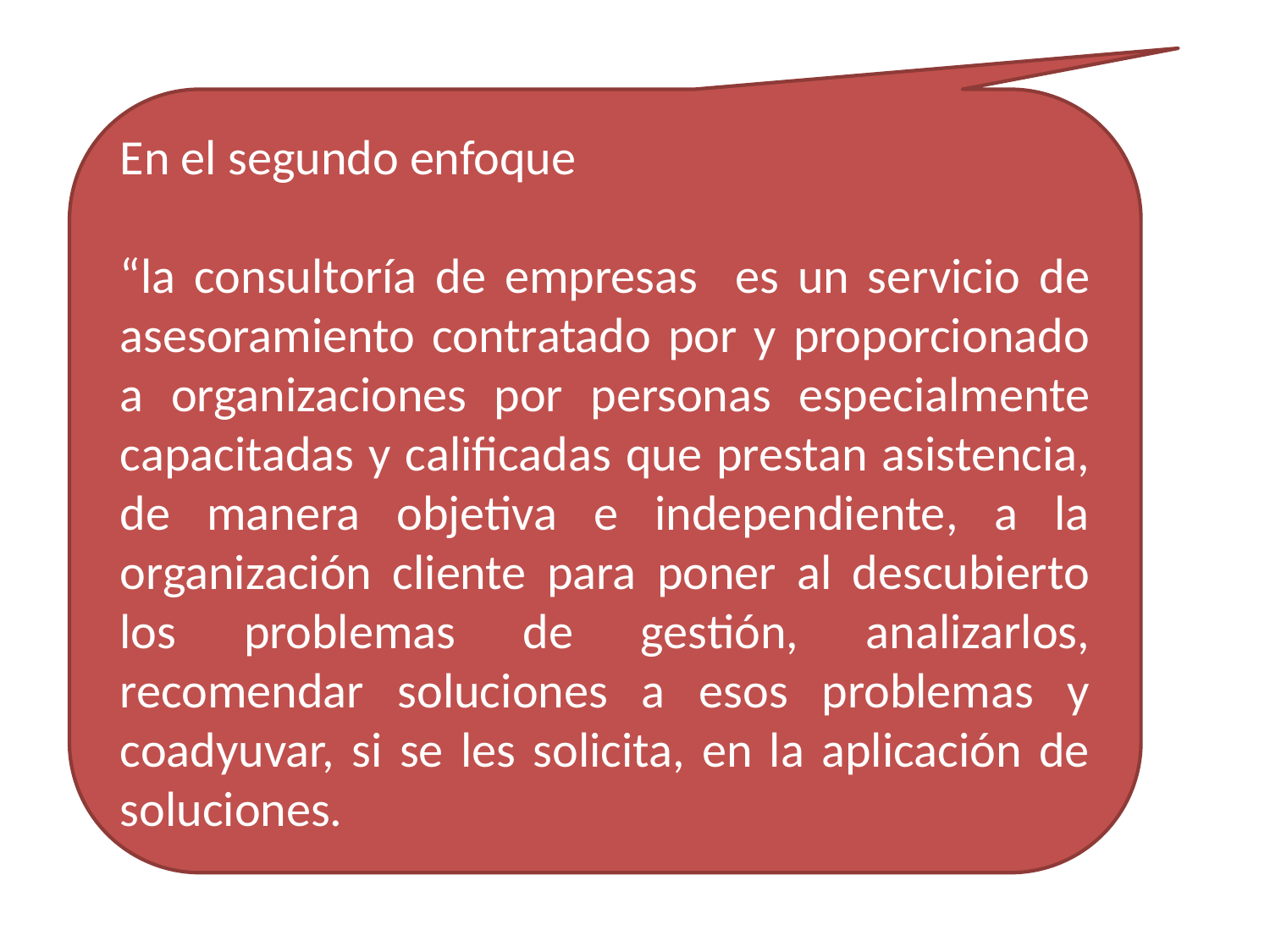

En el segundo enfoque

“la consultoría de empresas  es un servicio de asesoramiento contratado por y proporcionado a organizaciones por personas especialmente capacitadas y calificadas que prestan asistencia, de manera objetiva e independiente, a la organización cliente para poner al descubierto los problemas de gestión, analizarlos, recomendar soluciones a esos problemas y coadyuvar, si se les solicita, en la aplicación de soluciones.